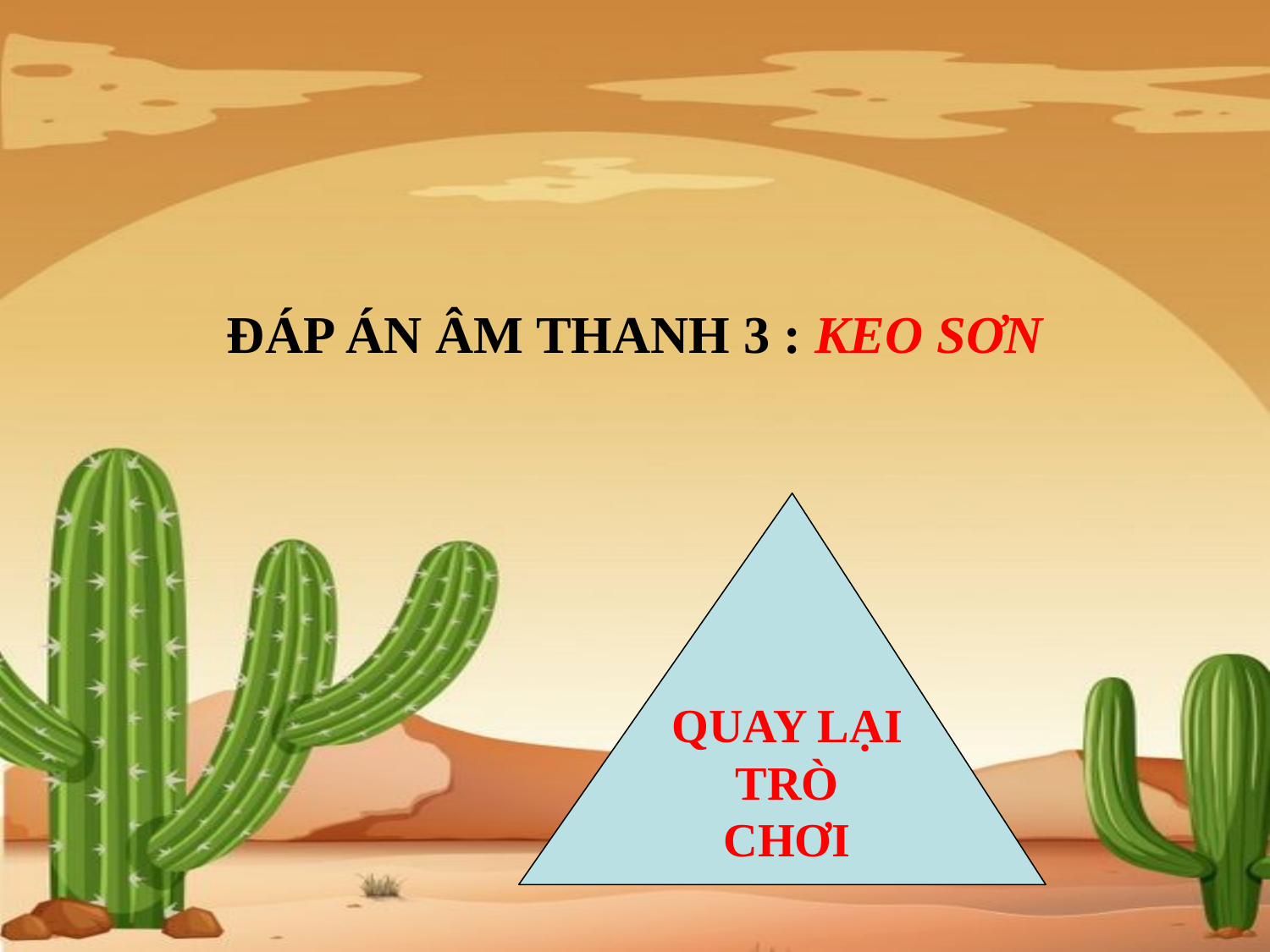

ĐÁP ÁN ÂM THANH 3 : KEO SƠN
QUAY LẠI TRÒ CHƠI